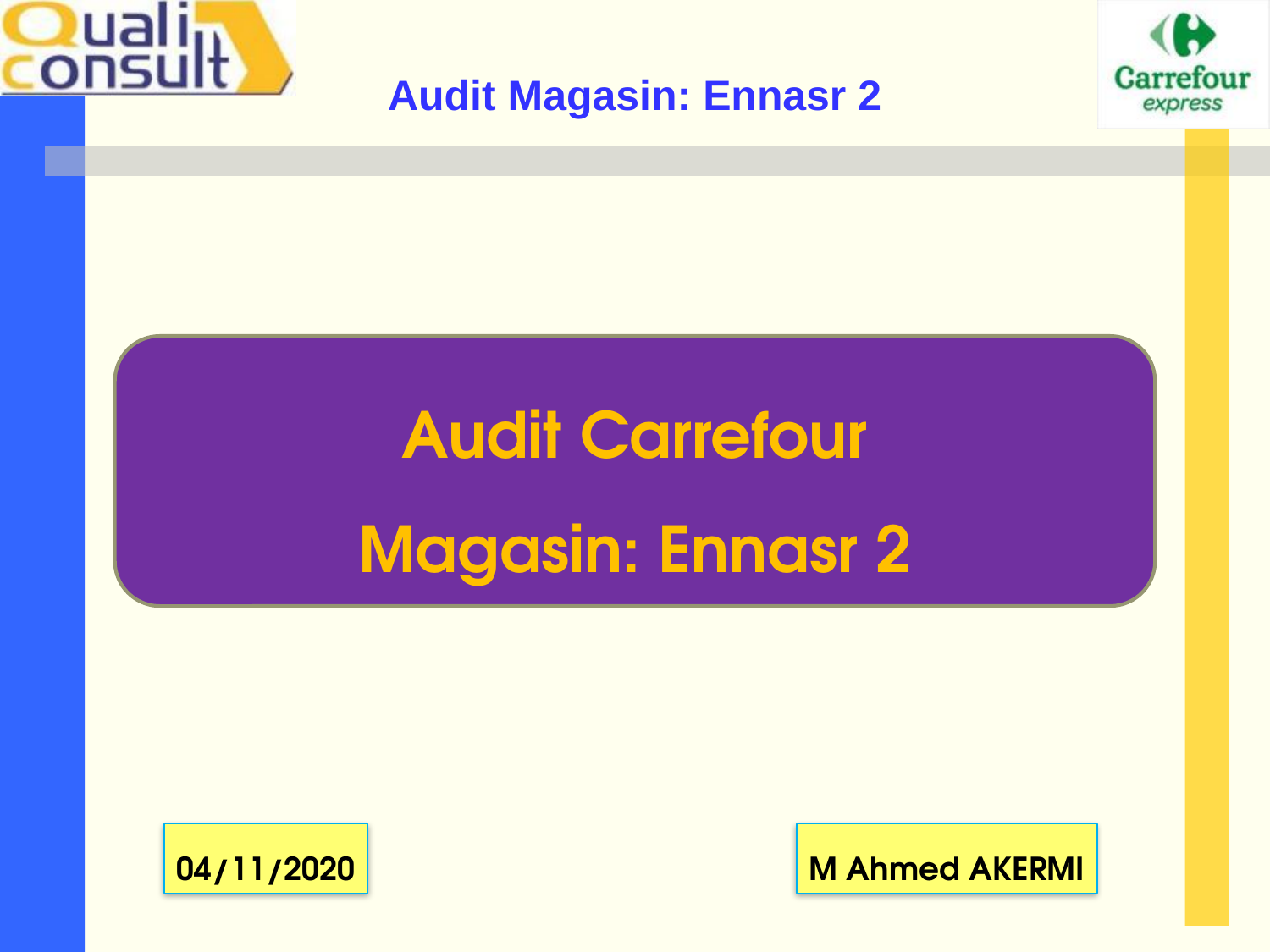

Audit Carrefour
Magasin: Ennasr 2
04/11/2020
M Ahmed AKERMI